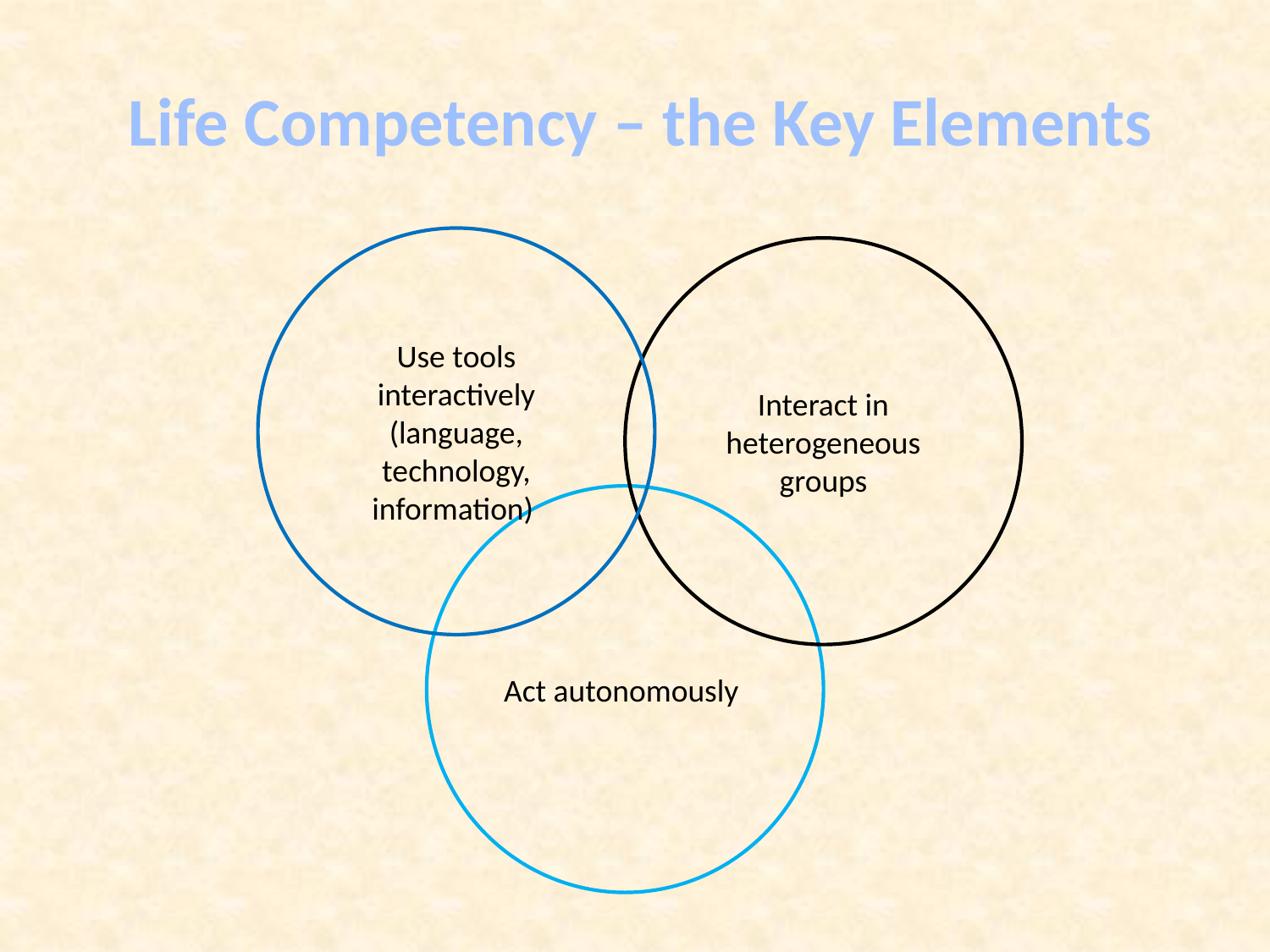

# Life Competency – the Key Elements
Use tools interactively (language, technology, information)
Interact in heterogeneous groups
Act autonomously